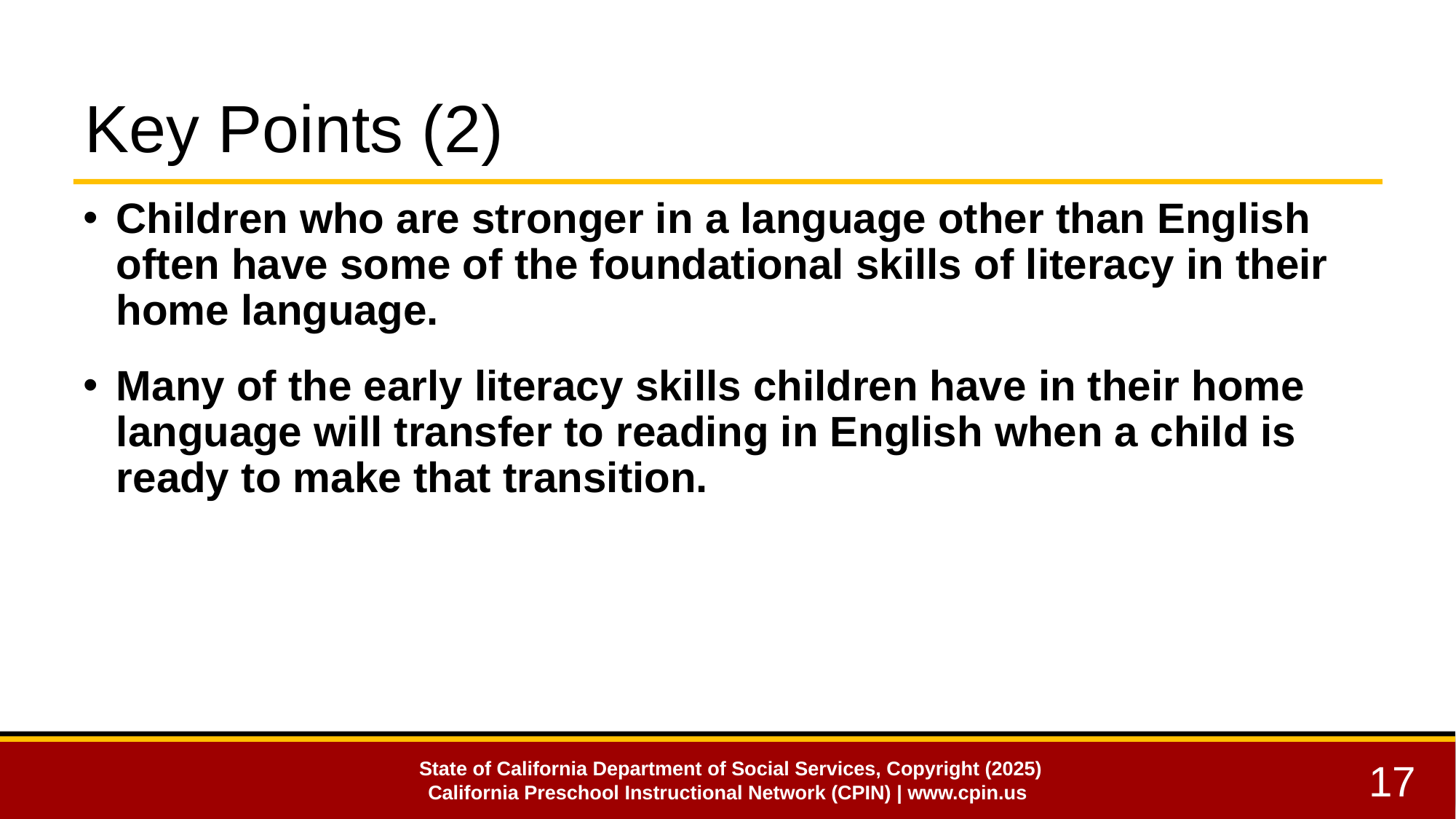

# Key Points (2)
Children who are stronger in a language other than English often have some of the foundational skills of literacy in their home language.
Many of the early literacy skills children have in their home language will transfer to reading in English when a child is ready to make that transition.